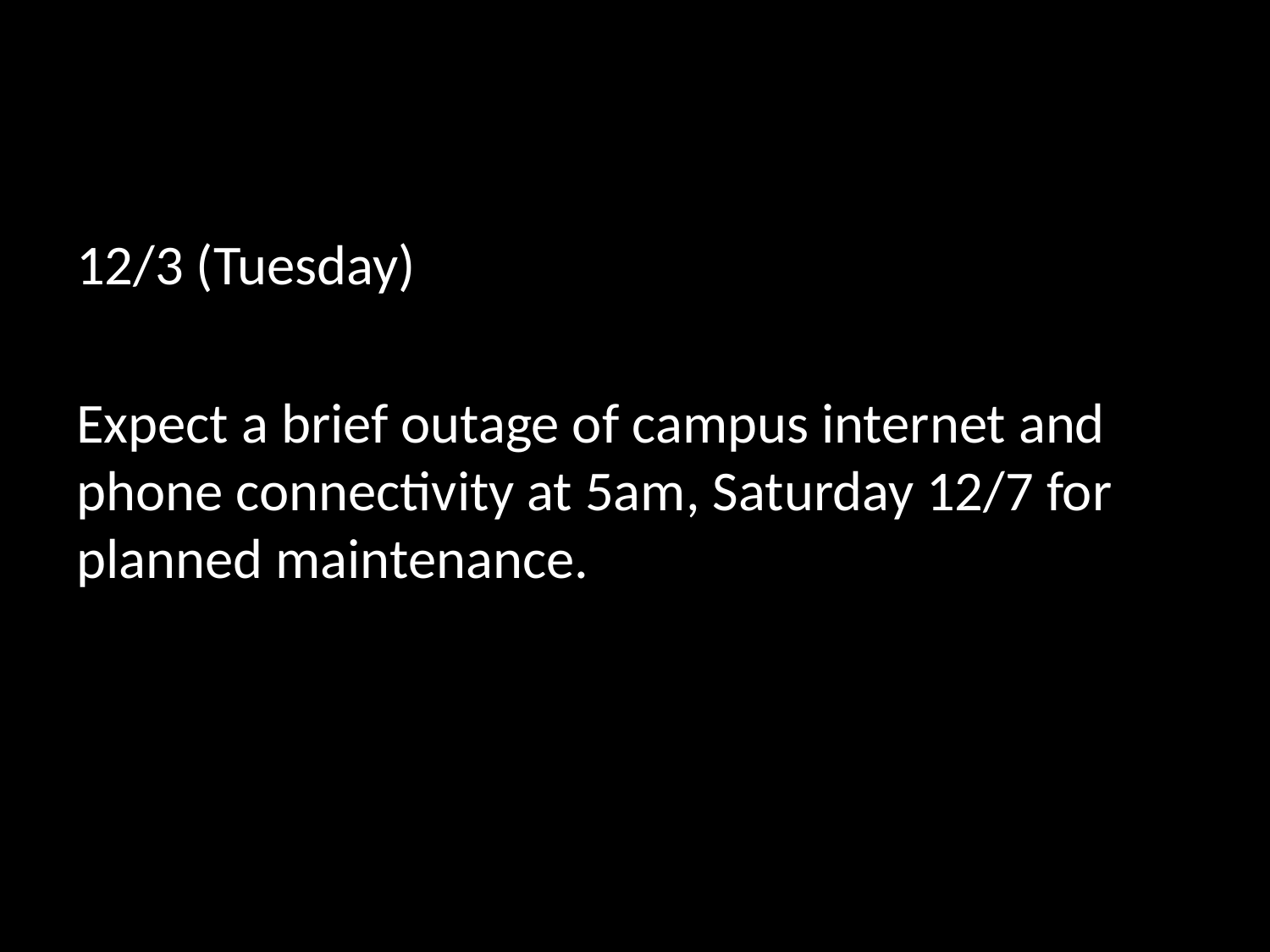

12/3 (Tuesday)

Expect a brief outage of campus internet and phone connectivity at 5am, Saturday 12/7 for planned maintenance.